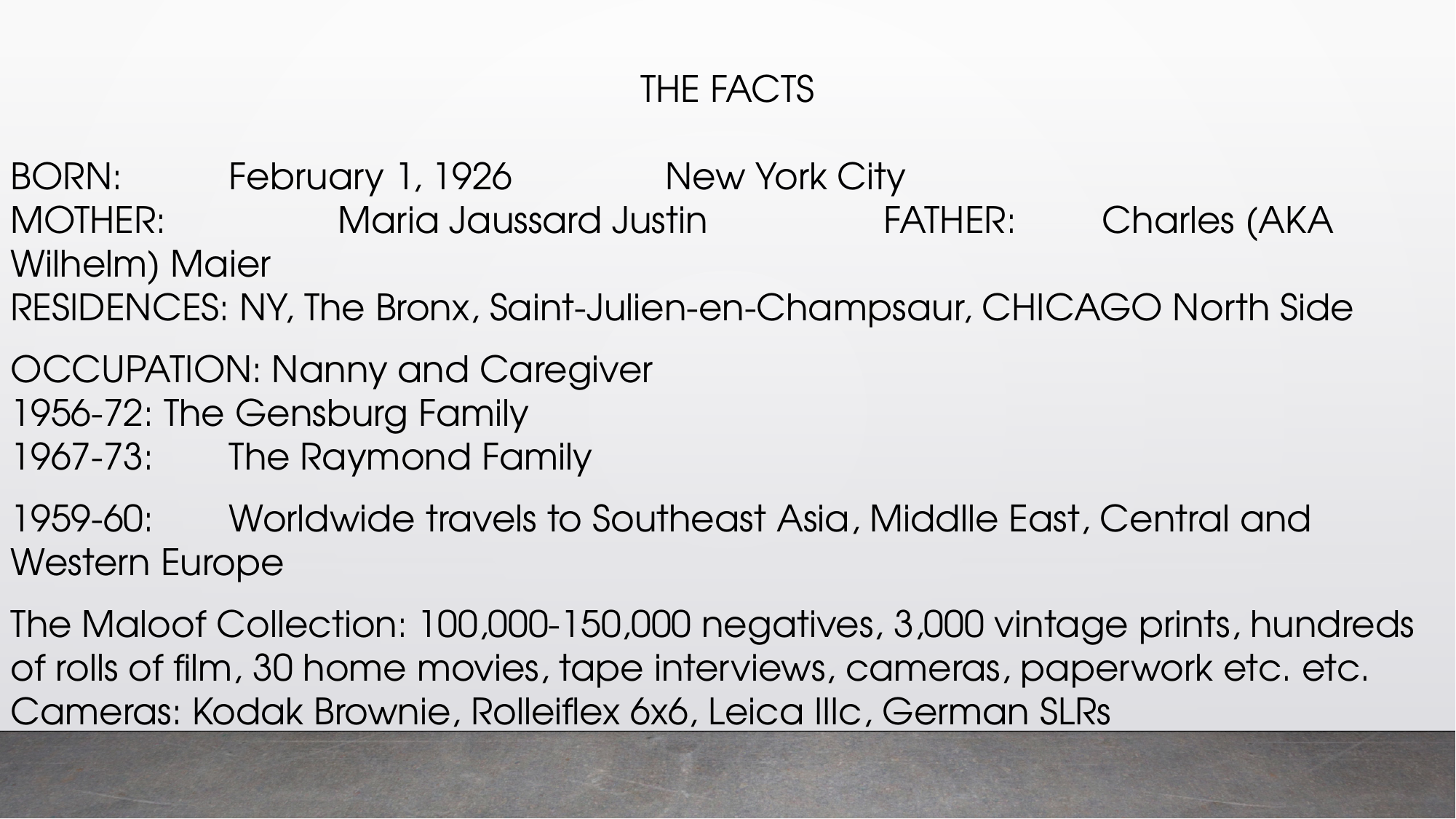

THE FACTS

BORN:	February 1, 1926		New York City
MOTHER:		Maria Jaussard Justin		FATHER:	Charles (AKA Wilhelm) Maier
RESIDENCES: NY, The Bronx, Saint-Julien-en-Champsaur, CHICAGO North Side

OCCUPATION: Nanny and Caregiver
1956-72: The Gensburg Family
1967-73:	The Raymond Family

1959-60:	Worldwide travels to Southeast Asia, Middlle East, Central and Western Europe

The Maloof Collection: 100,000-150,000 negatives, 3,000 vintage prints, hundreds of rolls of film, 30 home movies, tape interviews, cameras, paperwork etc. etc.
Cameras: Kodak Brownie, Rolleiflex 6x6, Leica IIIc, German SLRs